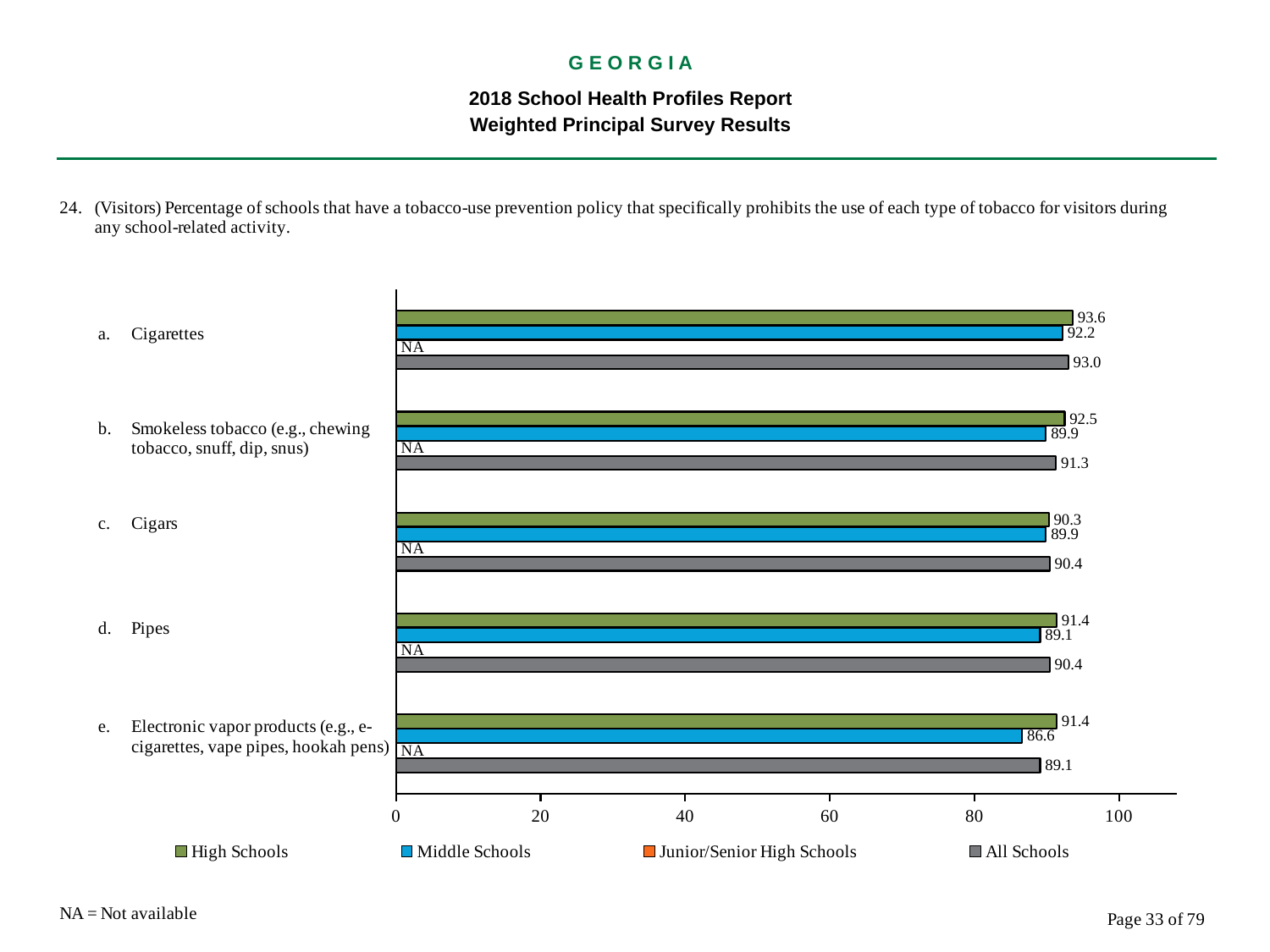

G E O R G I A
2018 School Health Profiles Report
Weighted Principal Survey Results

### Chart

| Category | All Schools | Junior/Senior High Schools | Middle Schools | High Schools |
|---|---|---|---|---|
| Electronic vapor products (e.g., e-cigarettes, vape pipes, hookah pens) | 89.1 | 0.0009 | 86.6 | 91.4 |
| Pipes | 90.4 | 0.0009 | 89.1 | 91.4 |
| Cigars | 90.4 | 0.0009 | 89.9 | 90.3 |
| Smokeless tobacco (e.g., chewing tobacco, snuff, dip, snus) | 91.3 | 0.0009 | 89.9 | 92.5 |
| Cigarettes | 93.0 | 0.0009 | 92.2 | 93.6 |